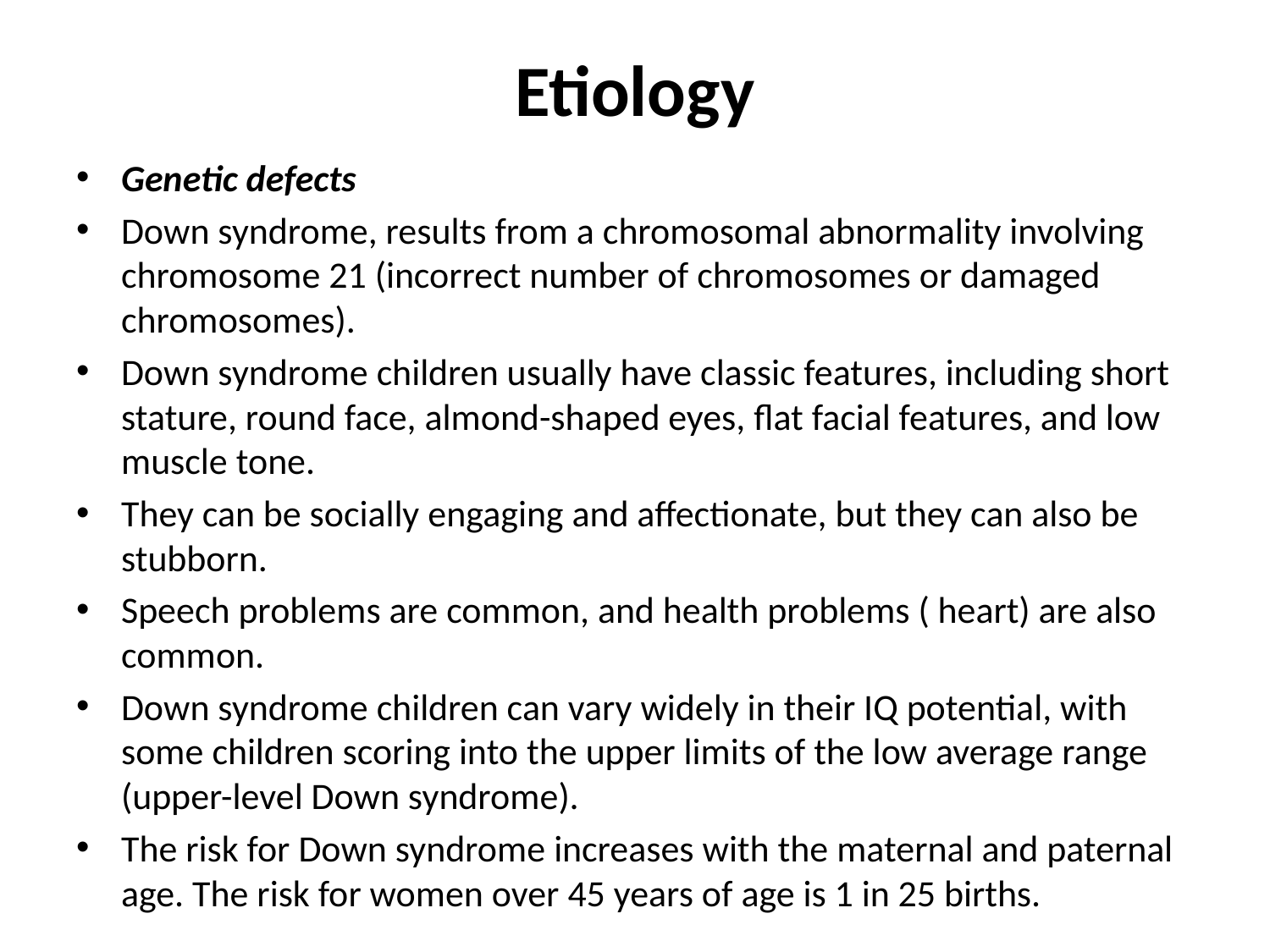

# Etiology
Genetic defects
Down syndrome, results from a chromosomal abnormality involving chromosome 21 (incorrect number of chromosomes or damaged chromosomes).
Down syndrome children usually have classic features, including short stature, round face, almond-shaped eyes, flat facial features, and low muscle tone.
They can be socially engaging and affectionate, but they can also be stubborn.
Speech problems are common, and health problems ( heart) are also common.
Down syndrome children can vary widely in their IQ potential, with some children scoring into the upper limits of the low average range (upper-level Down syndrome).
The risk for Down syndrome increases with the maternal and paternal age. The risk for women over 45 years of age is 1 in 25 births.